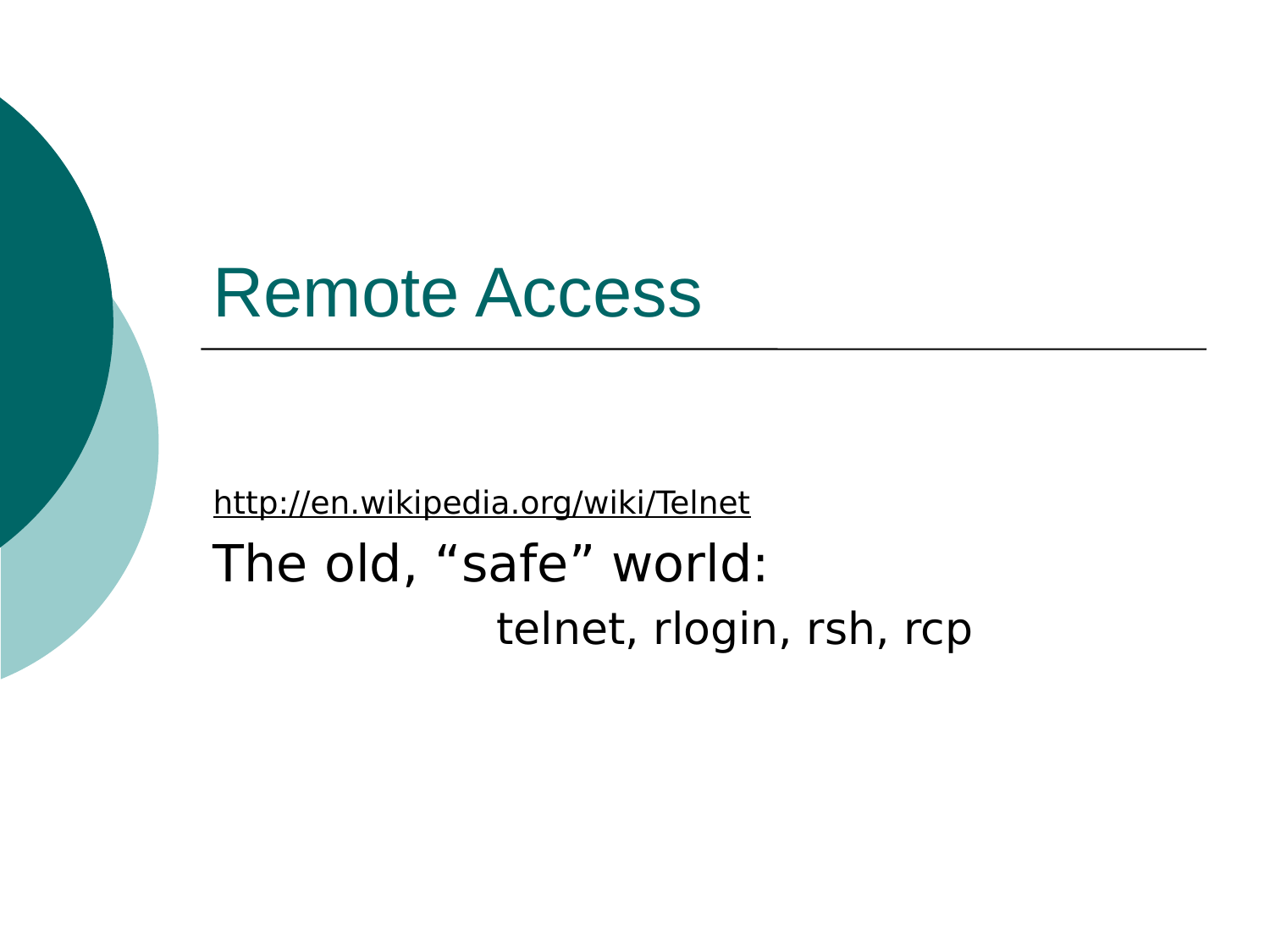

# Remote Access
http://en.wikipedia.org/wiki/Telnet
The old, “safe” world:
telnet, rlogin, rsh, rcp